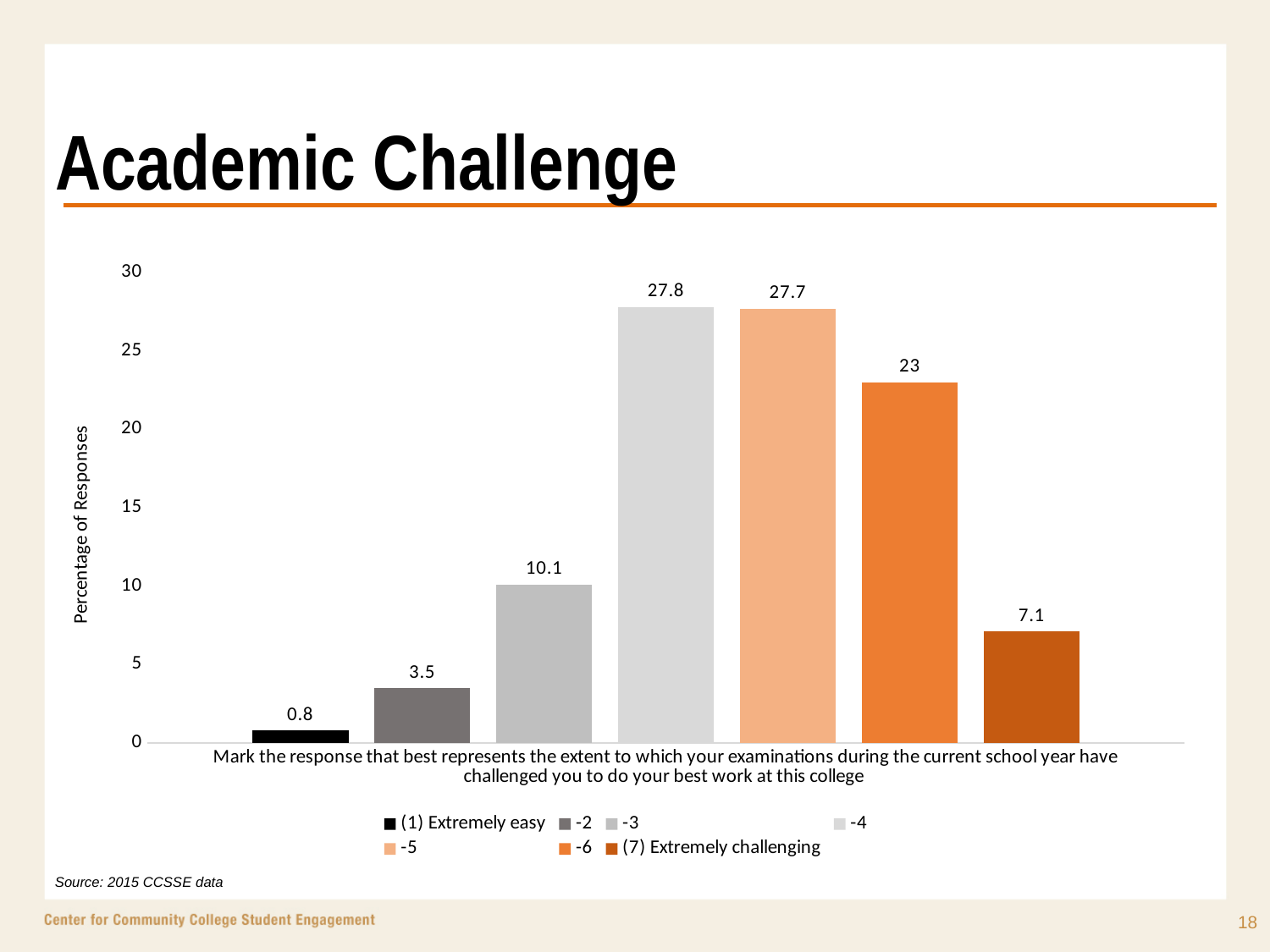

# Academic Challenge

### Chart

| Category | (1) Extremely easy | -2 | -3 | -4 | -5 | -6 | (7) Extremely challenging |
|---|---|---|---|---|---|---|---|
| Mark the response that best represents the extent to which your examinations during the current school year have challenged you to do your best work at this college  | 0.8 | 3.5 | 10.1 | 27.8 | 27.7 | 23.0 | 7.1 |
Source: 2015 CCSSE data
18